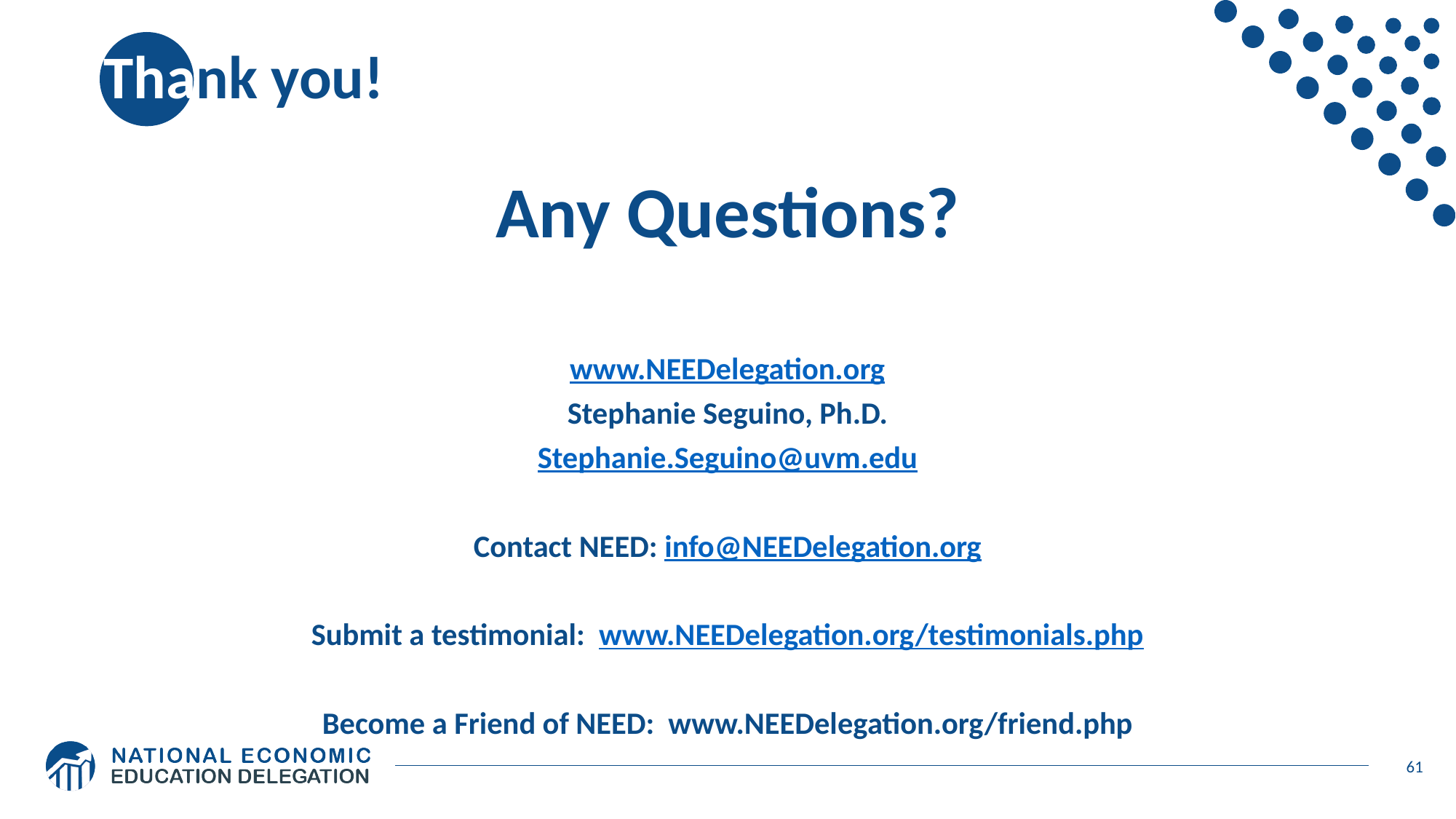

# Thank you!

Any Questions?

www.NEEDelegation.org
Stephanie Seguino, Ph.D.
Stephanie.Seguino@uvm.edu

Contact NEED: info@NEEDelegation.org

Submit a testimonial:  www.NEEDelegation.org/testimonials.php

Become a Friend of NEED:  www.NEEDelegation.org/friend.php

61